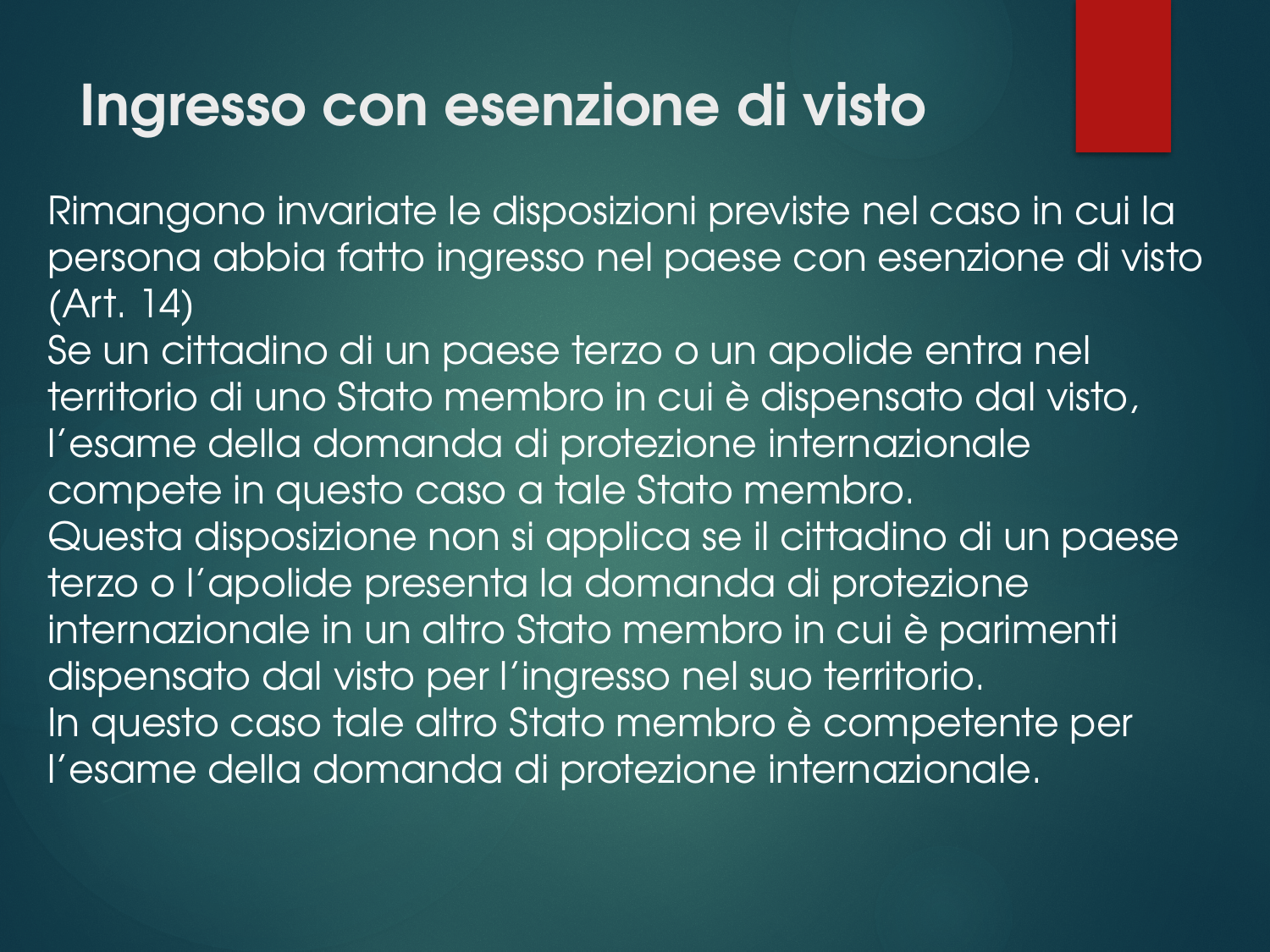

# Ingresso con esenzione di visto
Rimangono invariate le disposizioni previste nel caso in cui la persona abbia fatto ingresso nel paese con esenzione di visto (Art. 14)
Se un cittadino di un paese terzo o un apolide entra nel territorio di uno Stato membro in cui è dispensato dal visto, l’esame della domanda di protezione internazionale compete in questo caso a tale Stato membro.
Questa disposizione non si applica se il cittadino di un paese terzo o l’apolide presenta la domanda di protezione internazionale in un altro Stato membro in cui è parimenti dispensato dal visto per l’ingresso nel suo territorio.
In questo caso tale altro Stato membro è competente per l’esame della domanda di protezione internazionale.